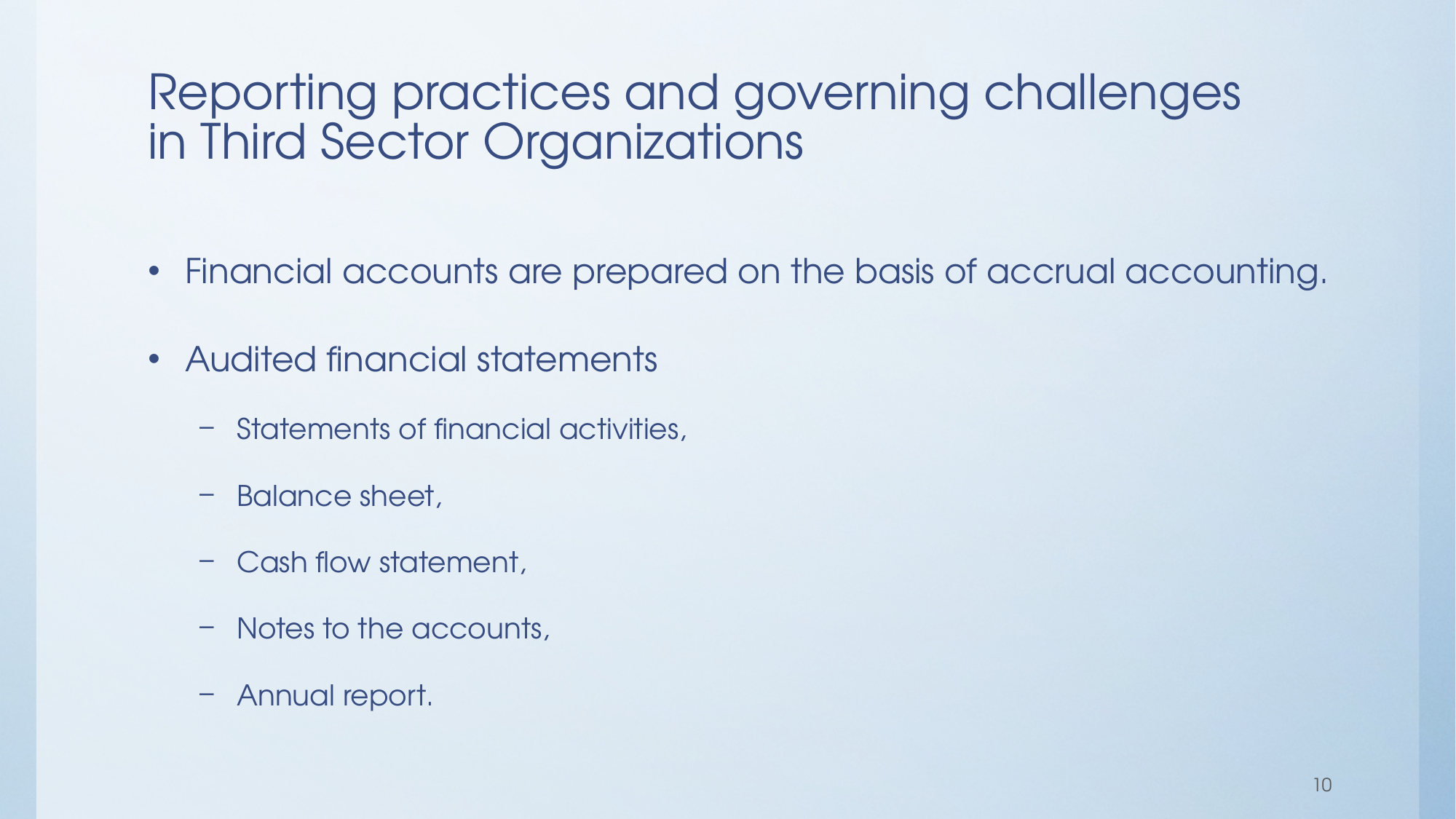

# Reporting practices and governing challenges in Third Sector Organizations
Financial accounts are prepared on the basis of accrual accounting.
Audited financial statements
Statements of financial activities,
Balance sheet,
Cash flow statement,
Notes to the accounts,
Annual report.
10